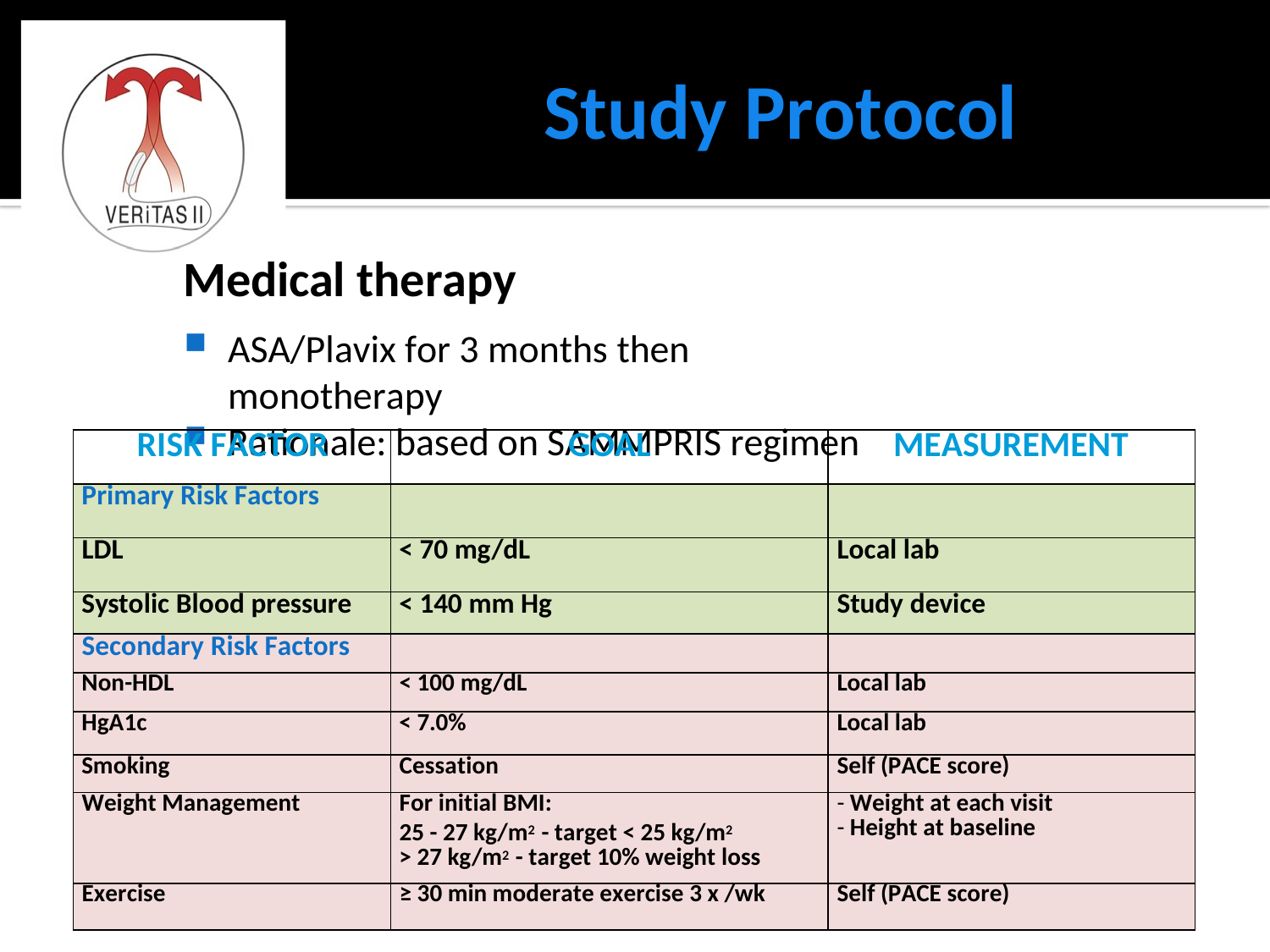

# Study Protocol

Medical therapy
ASA/Plavix for 3 months then monotherapy
Rationale: based on SAMMPRIS regimen
| RISK FACTOR | GOAL | MEASUREMENT |
| --- | --- | --- |
| Primary Risk Factors |  |  |
| LDL | < 70 mg/dL | Local lab |
| Systolic Blood pressure | < 140 mm Hg | Study device |
| Secondary Risk Factors |  |  |
| Non-HDL | < 100 mg/dL | Local lab |
| HgA1c | < 7.0% | Local lab |
| Smoking | Cessation | Self (PACE score) |
| Weight Management | For initial BMI: 25 - 27 kg/m2 - target < 25 kg/m2 > 27 kg/m2 - target 10% weight loss | Weight at each visit Height at baseline |
| Exercise | ≥ 30 min moderate exercise 3 x /wk | Self (PACE score) |